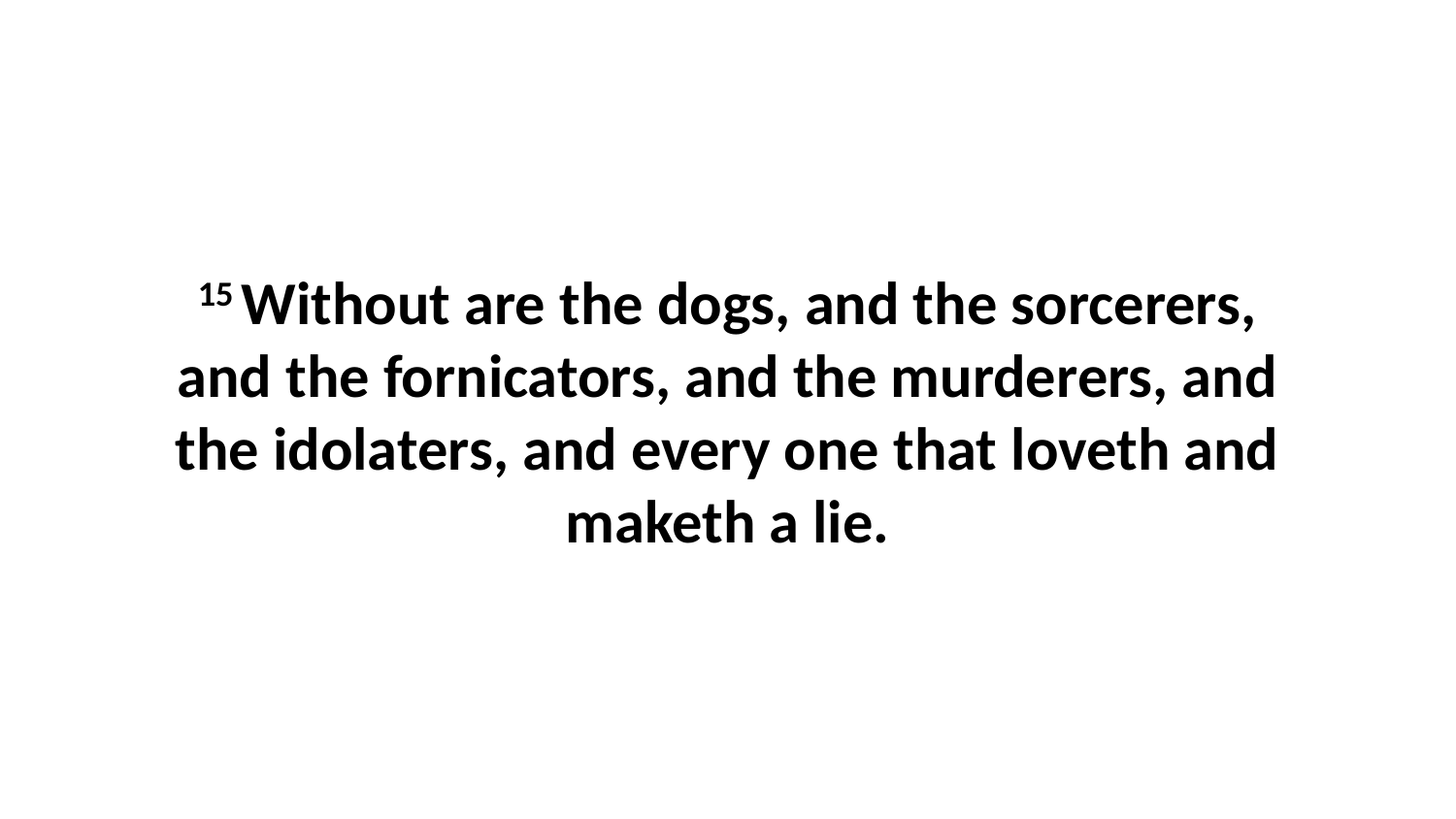

15 Without are the dogs, and the sorcerers, and the fornicators, and the murderers, and the idolaters, and every one that loveth and maketh a lie.